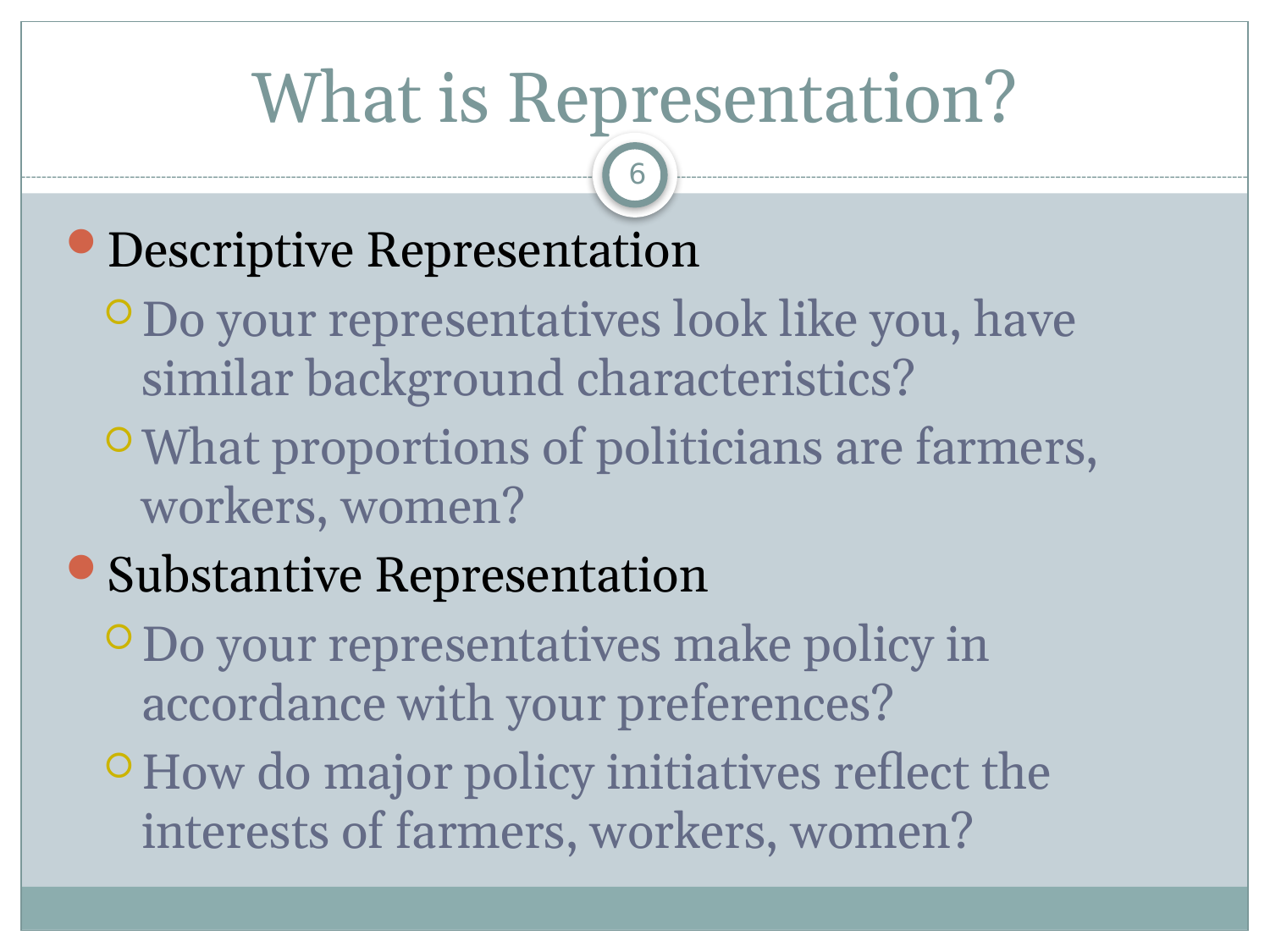

# What is Representation?
6
Descriptive Representation
Do your representatives look like you, have similar background characteristics?
What proportions of politicians are farmers, workers, women?
Substantive Representation
Do your representatives make policy in accordance with your preferences?
How do major policy initiatives reflect the interests of farmers, workers, women?